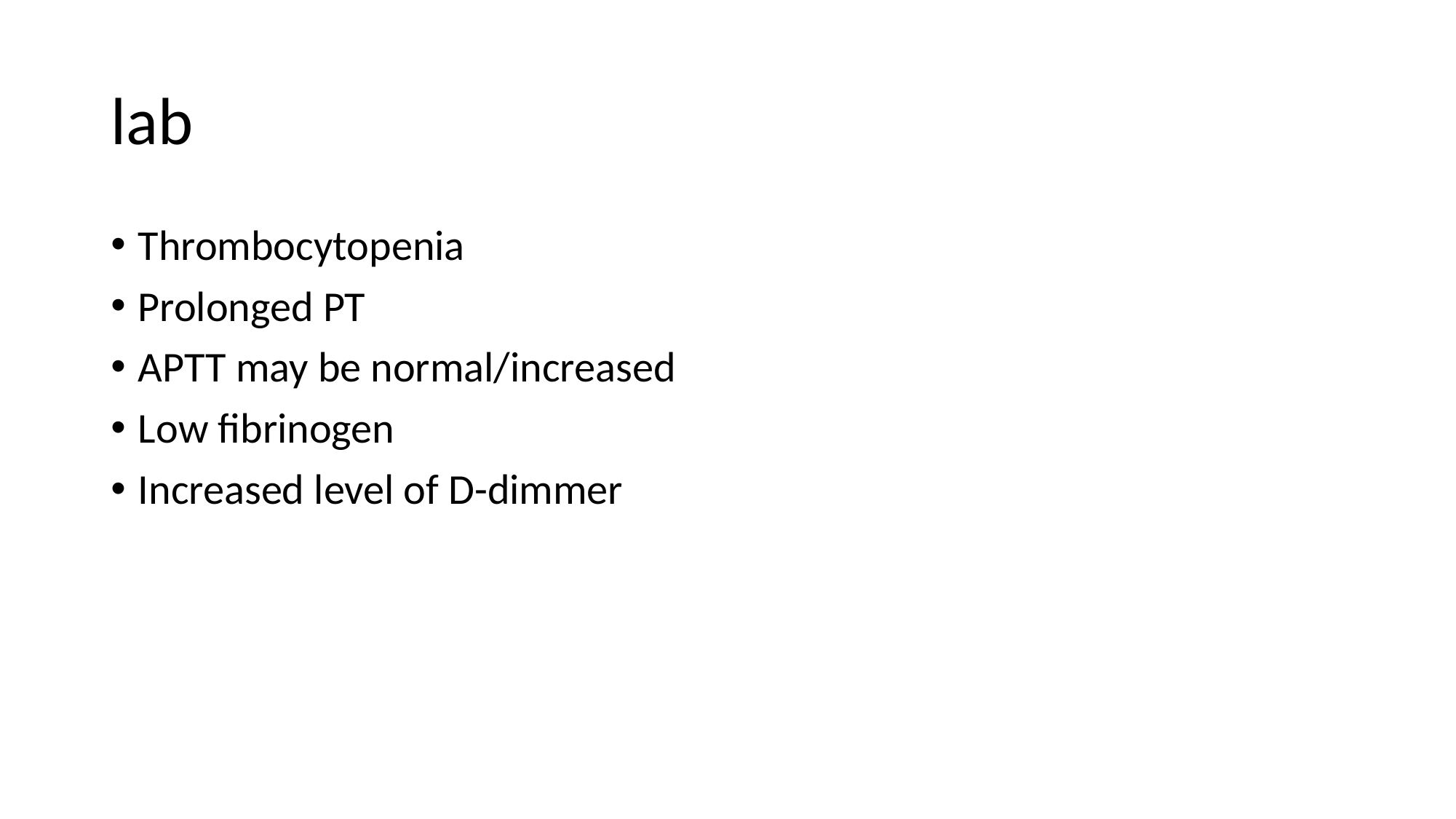

# lab
Thrombocytopenia
Prolonged PT
APTT may be normal/increased
Low fibrinogen
Increased level of D-dimmer